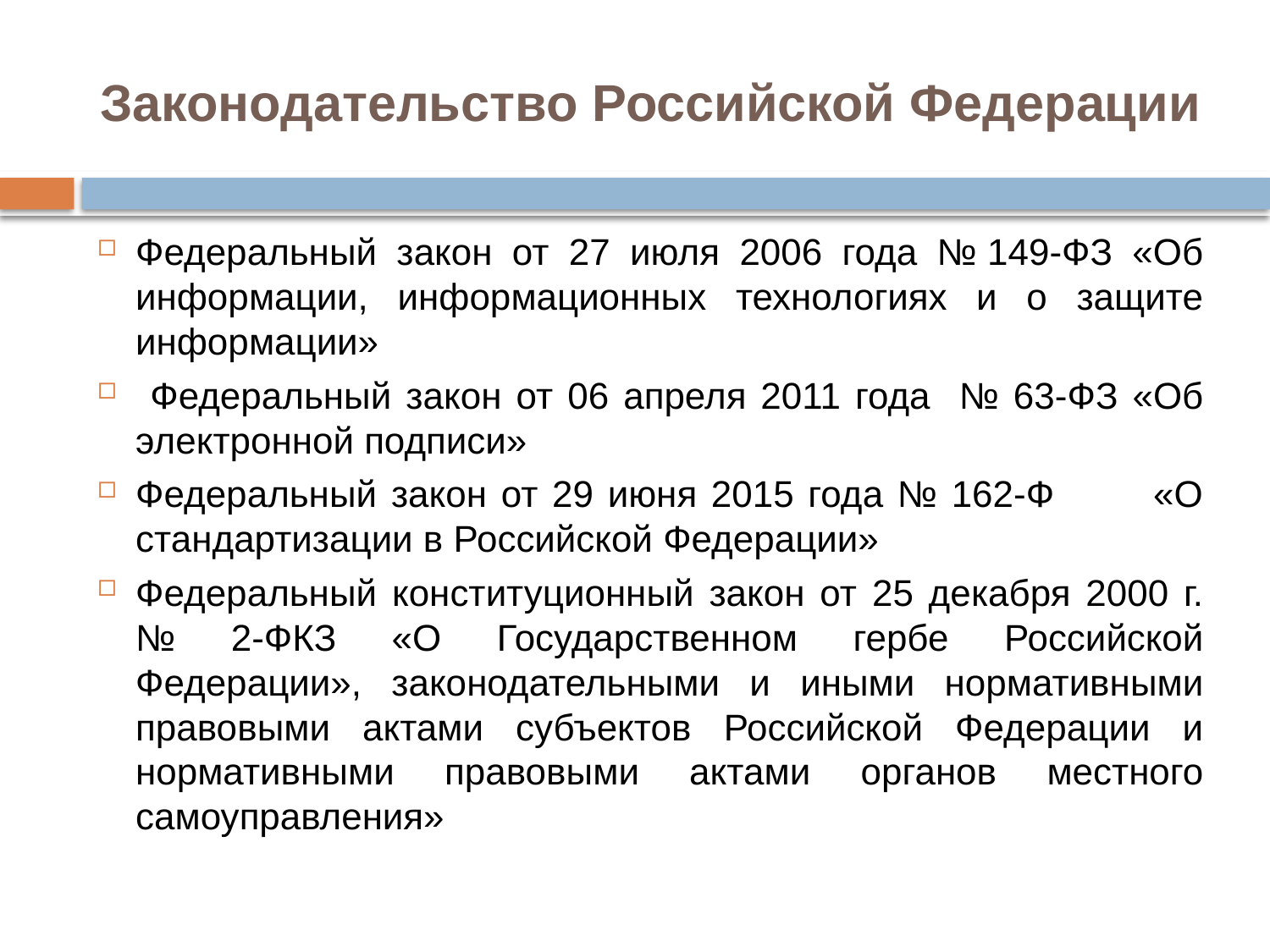

# Законодательство Российской Федерации
Федеральный закон от 27 июля 2006 года № 149-ФЗ «Об информации, информационных технологиях и о защите информации»
 Федеральный закон от 06 апреля 2011 года  № 63-ФЗ «Об электронной подписи»
Федеральный закон от 29 июня 2015 года № 162-Ф       «О стандартизации в Российской Федерации»
Федеральный конституционный закон от 25 декабря 2000 г. № 2-ФКЗ «О Государственном гербе Российской Федерации», законодательными и иными нормативными правовыми актами субъектов Российской Федерации и нормативными правовыми актами органов местного самоуправления»